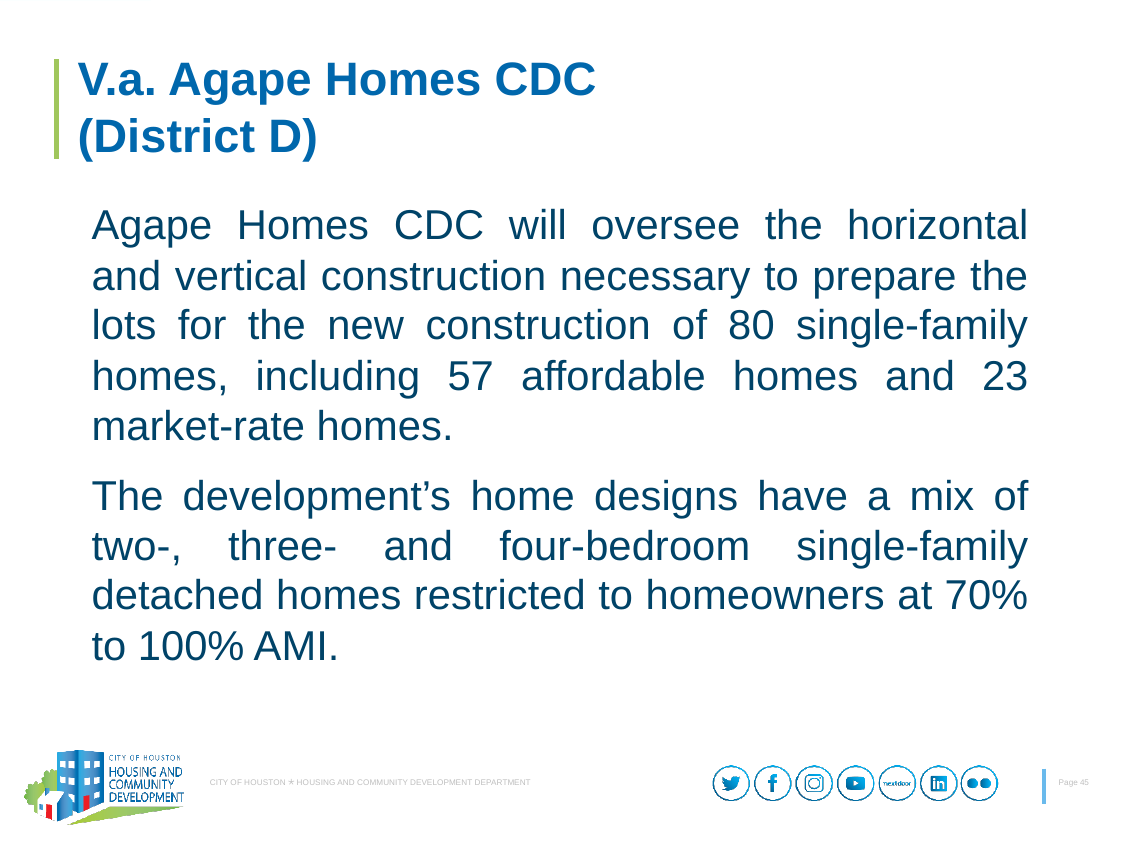

# V.a. Agape Homes CDC (District D)
Agape Homes CDC will oversee the horizontal and vertical construction necessary to prepare the lots for the new construction of 80 single-family homes, including 57 affordable homes and 23 market-rate homes.

The development’s home designs have a mix of two-, three- and four-bedroom single-family detached homes restricted to homeowners at 70% to 100% AMI.